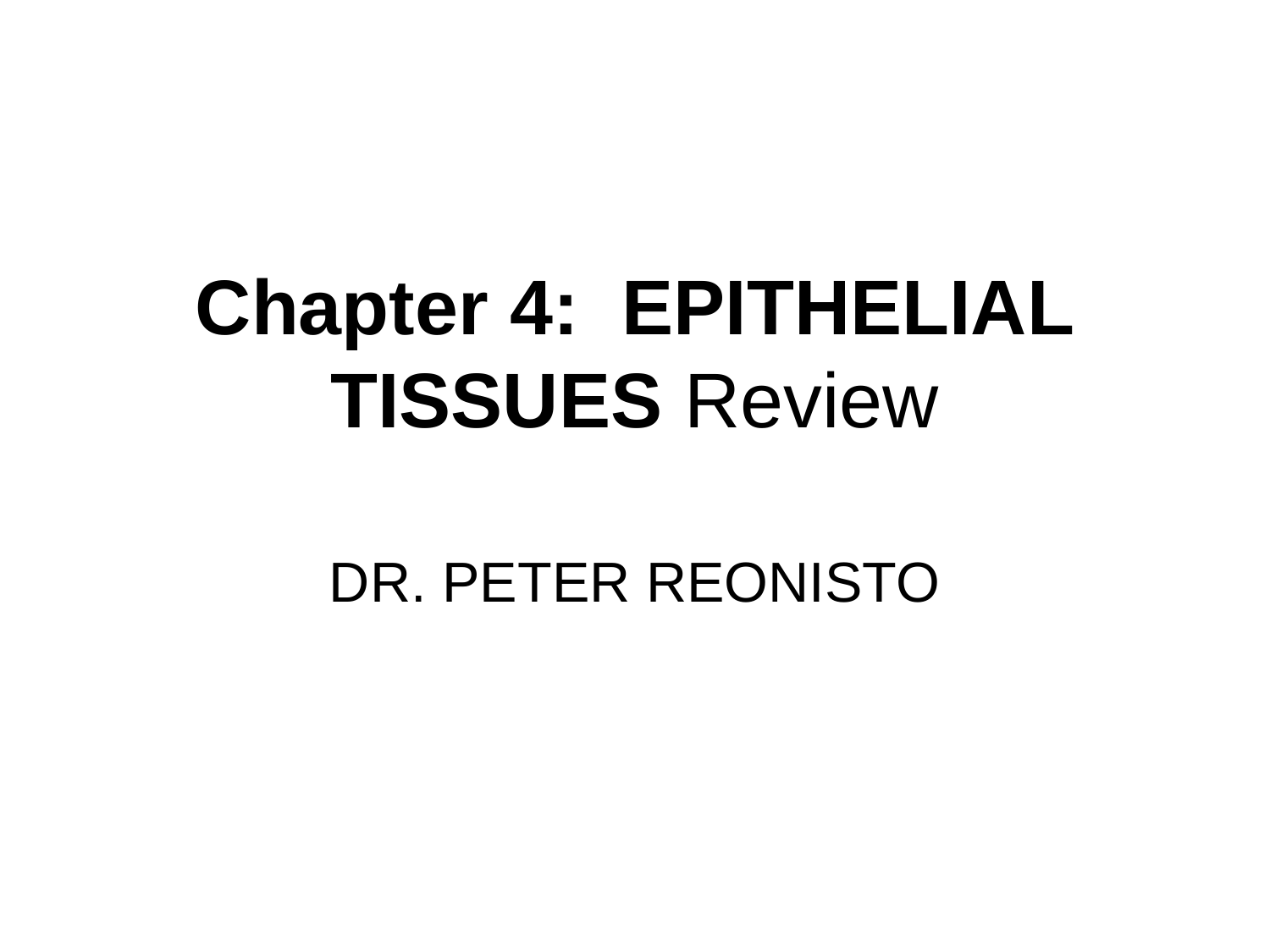

# Chapter 4:  EPITHELIAL TISSUES Review
DR. PETER REONISTO